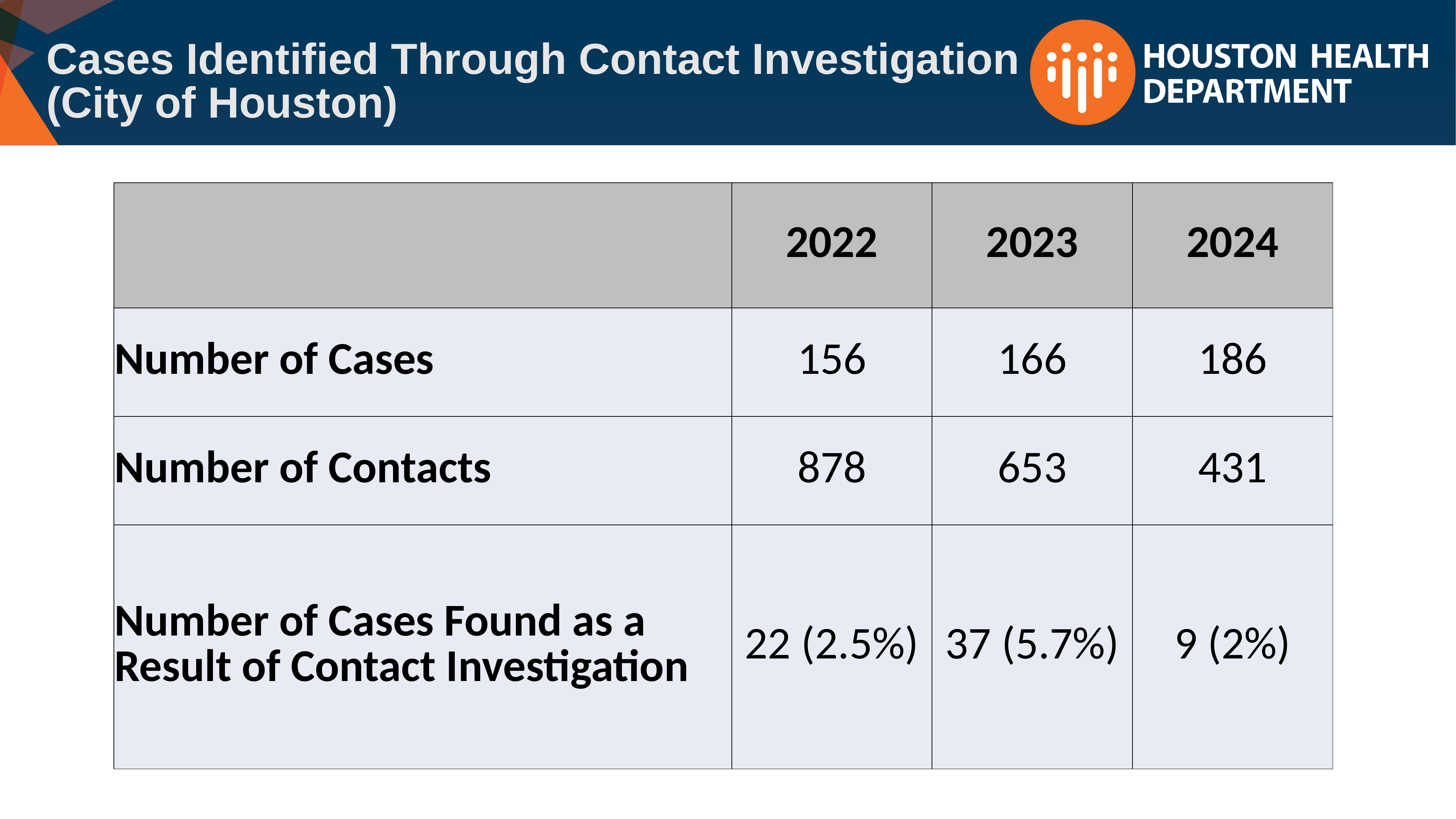

Cases Identified Through Contact Investigation (City of Houston)

|  | 2022 | 2023 | 2024 |
| --- | --- | --- | --- |
| Number of Cases | 156 | 166 | 186 |
| Number of Contacts | 878 | 653 | 431 |
| Number of Cases Found as a Result of Contact Investigation | 22 (2.5%) | 37 (5.7%) | 9 (2%) |